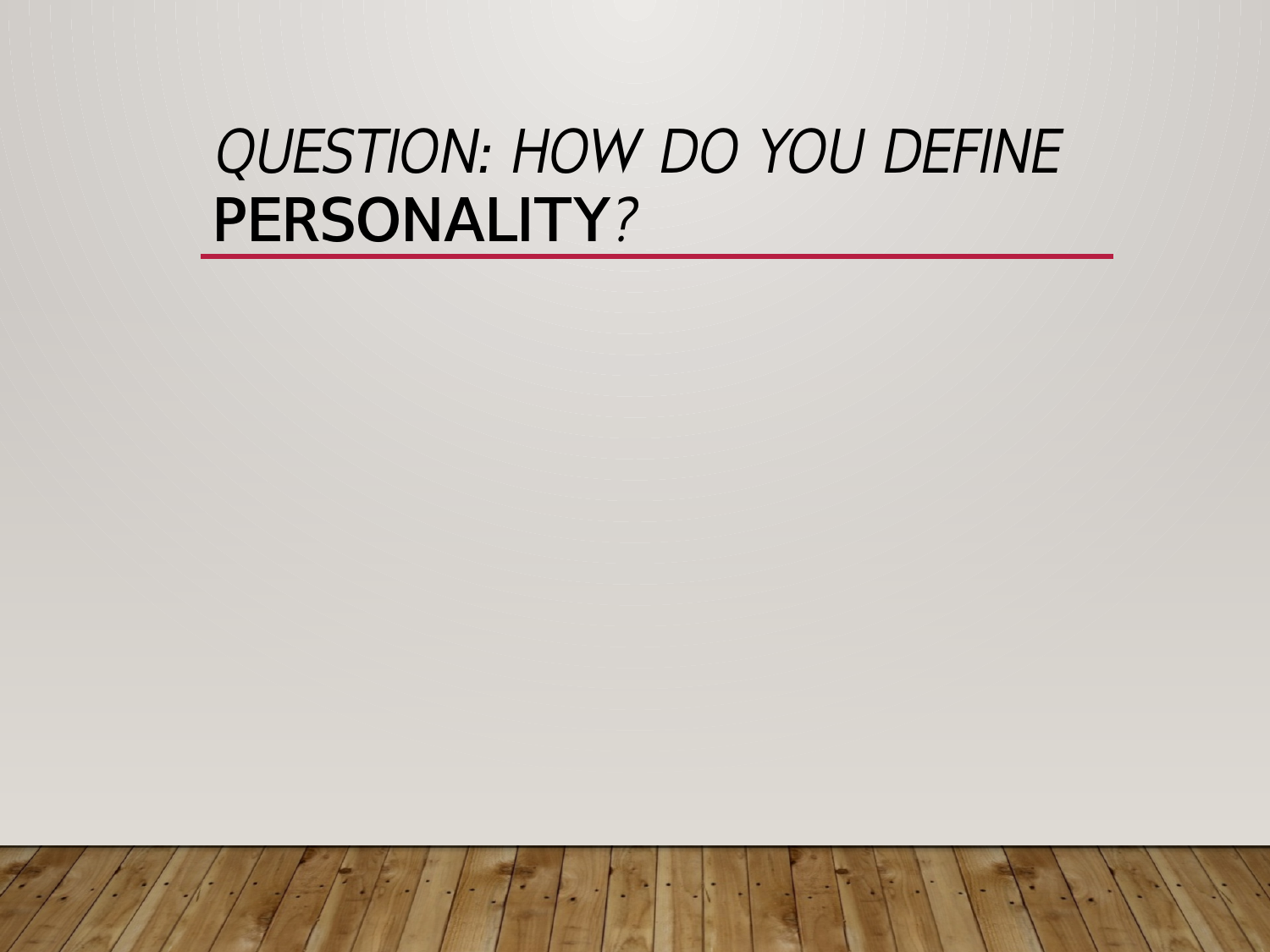

# Question: How do you define personality?